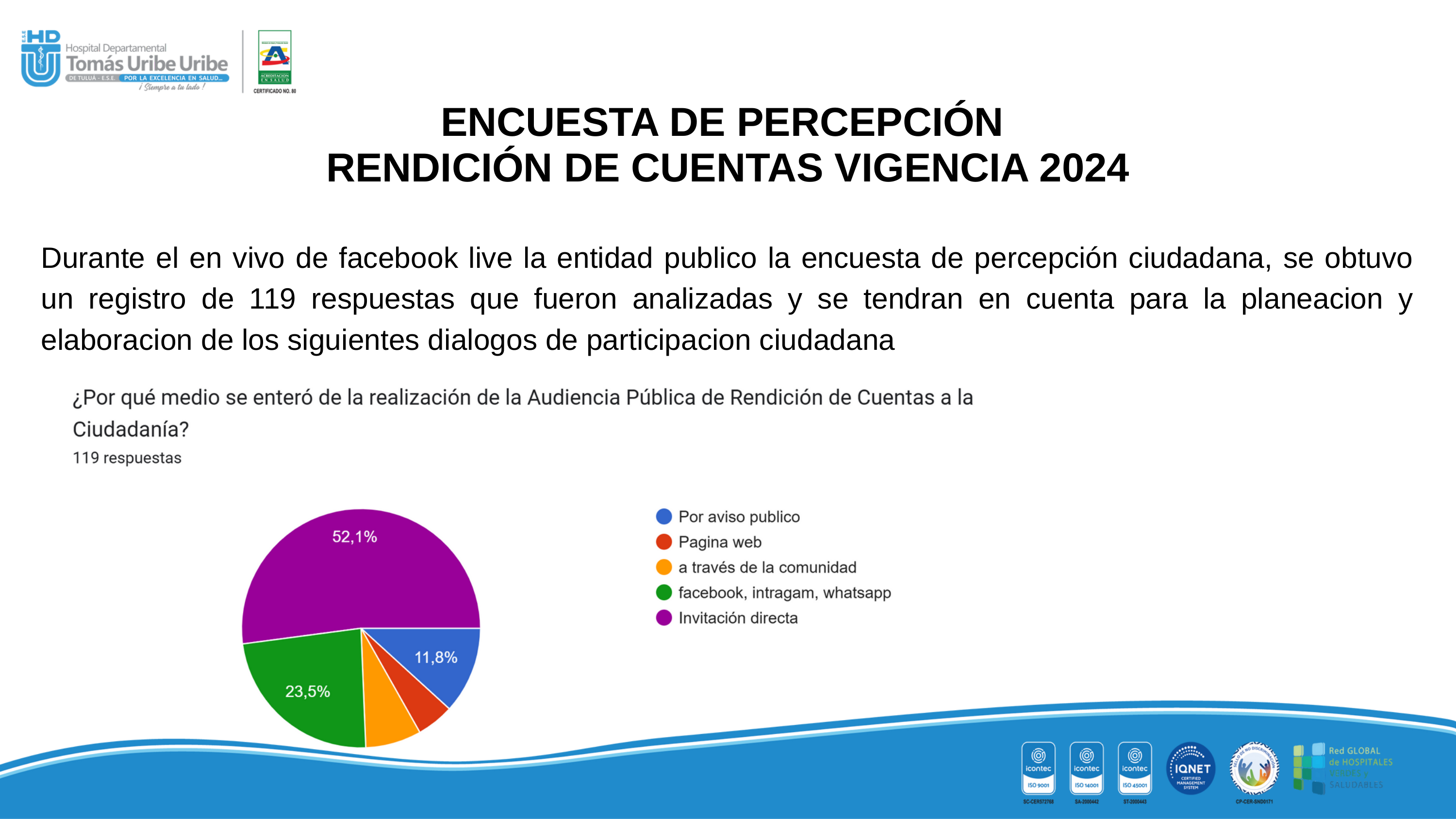

ENCUESTA DE PERCEPCIÓN
RENDICIÓN DE CUENTAS VIGENCIA 2024
Durante el en vivo de facebook live la entidad publico la encuesta de percepción ciudadana, se obtuvo un registro de 119 respuestas que fueron analizadas y se tendran en cuenta para la planeacion y elaboracion de los siguientes dialogos de participacion ciudadana